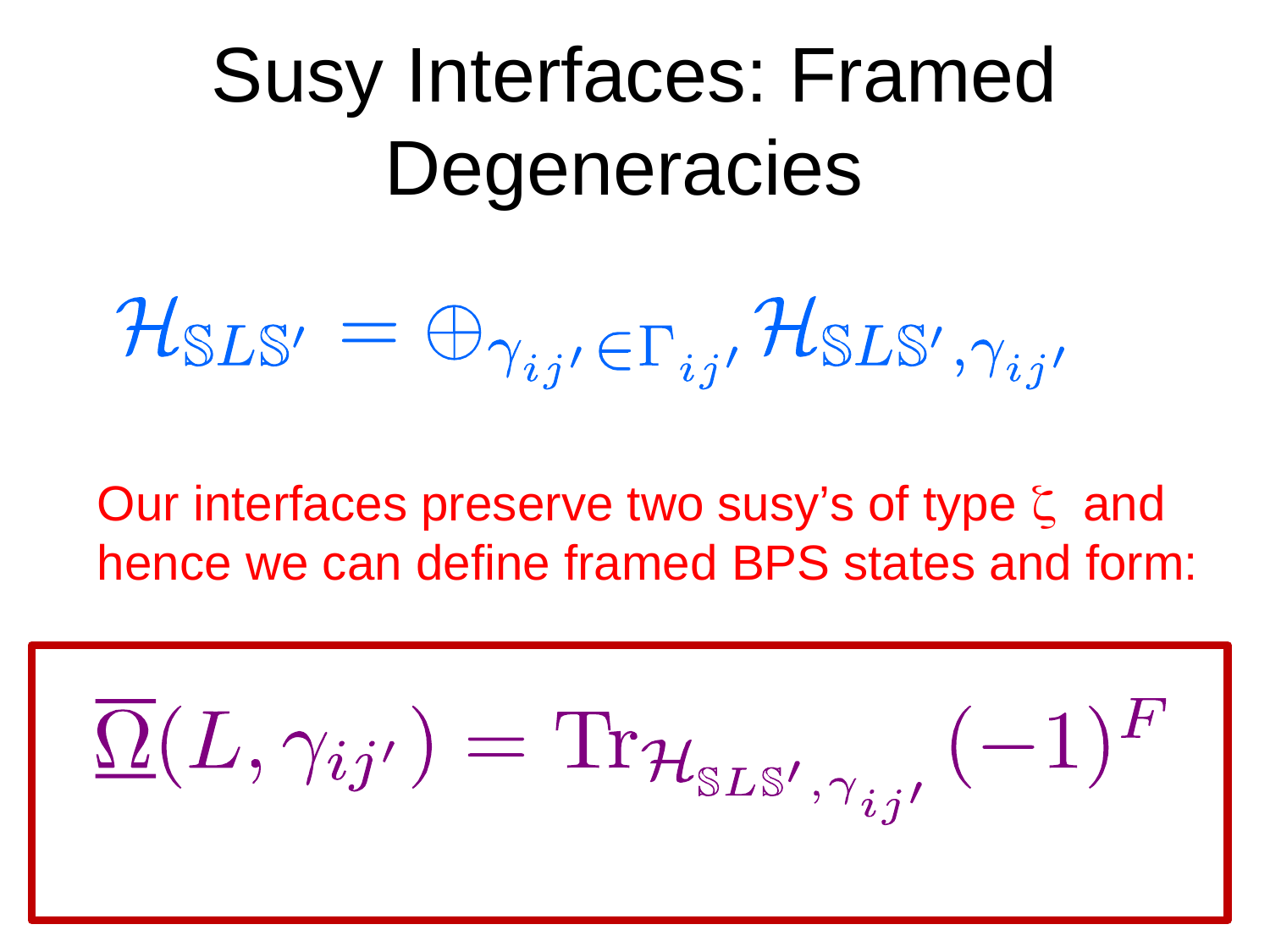

# Susy Interfaces: Framed Degeneracies

Our interfaces preserve two susy’s of type ζ  and hence we can define framed BPS states and form: